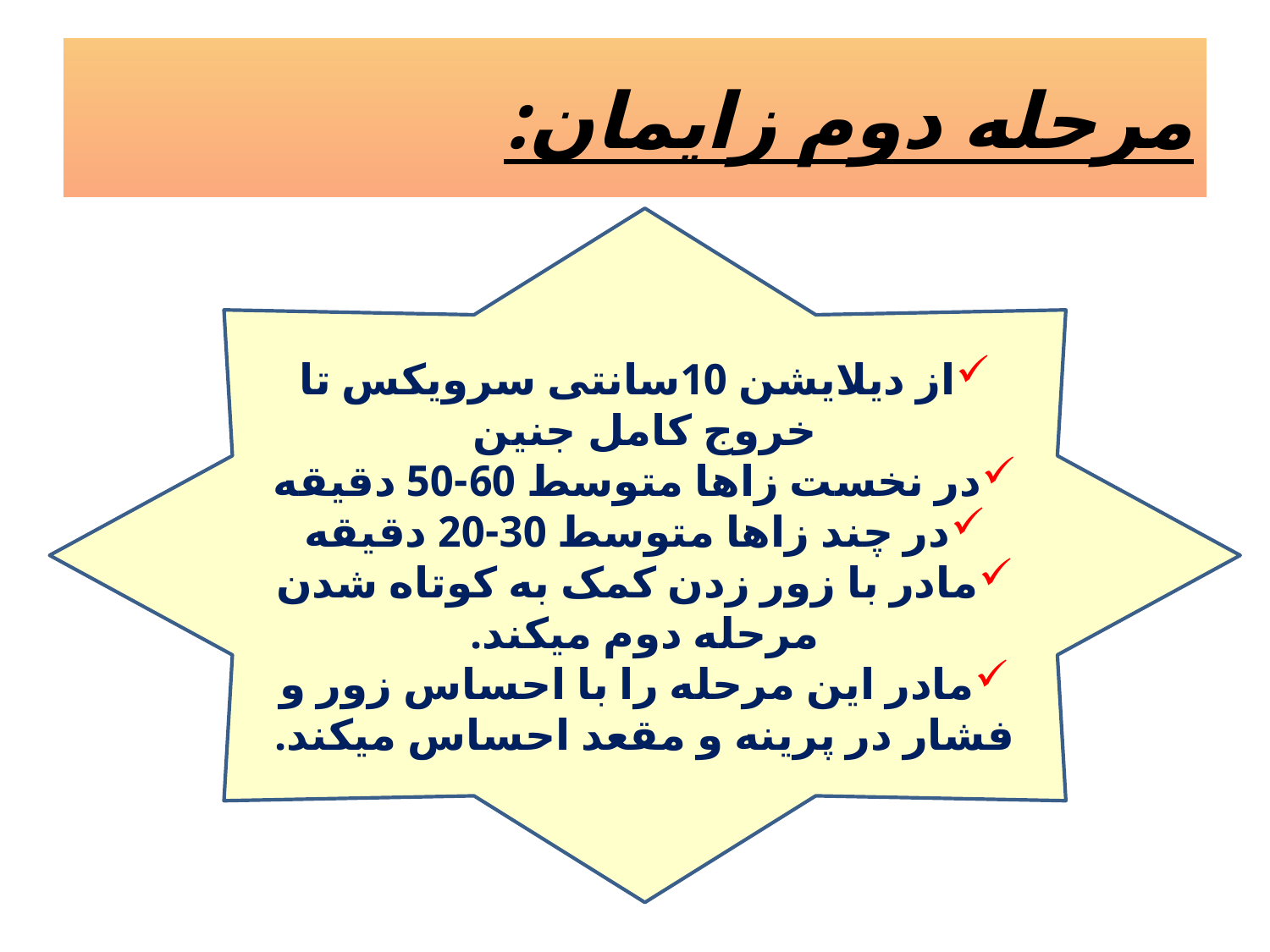

# مرحله دوم زایمان:
از دیلایشن 10سانتی سرویکس تا خروج کامل جنین
در نخست زاها متوسط 60-50 دقیقه
در چند زاها متوسط 30-20 دقیقه
مادر با زور زدن کمک به کوتاه شدن مرحله دوم میکند.
مادر این مرحله را با احساس زور و فشار در پرینه و مقعد احساس میکند.